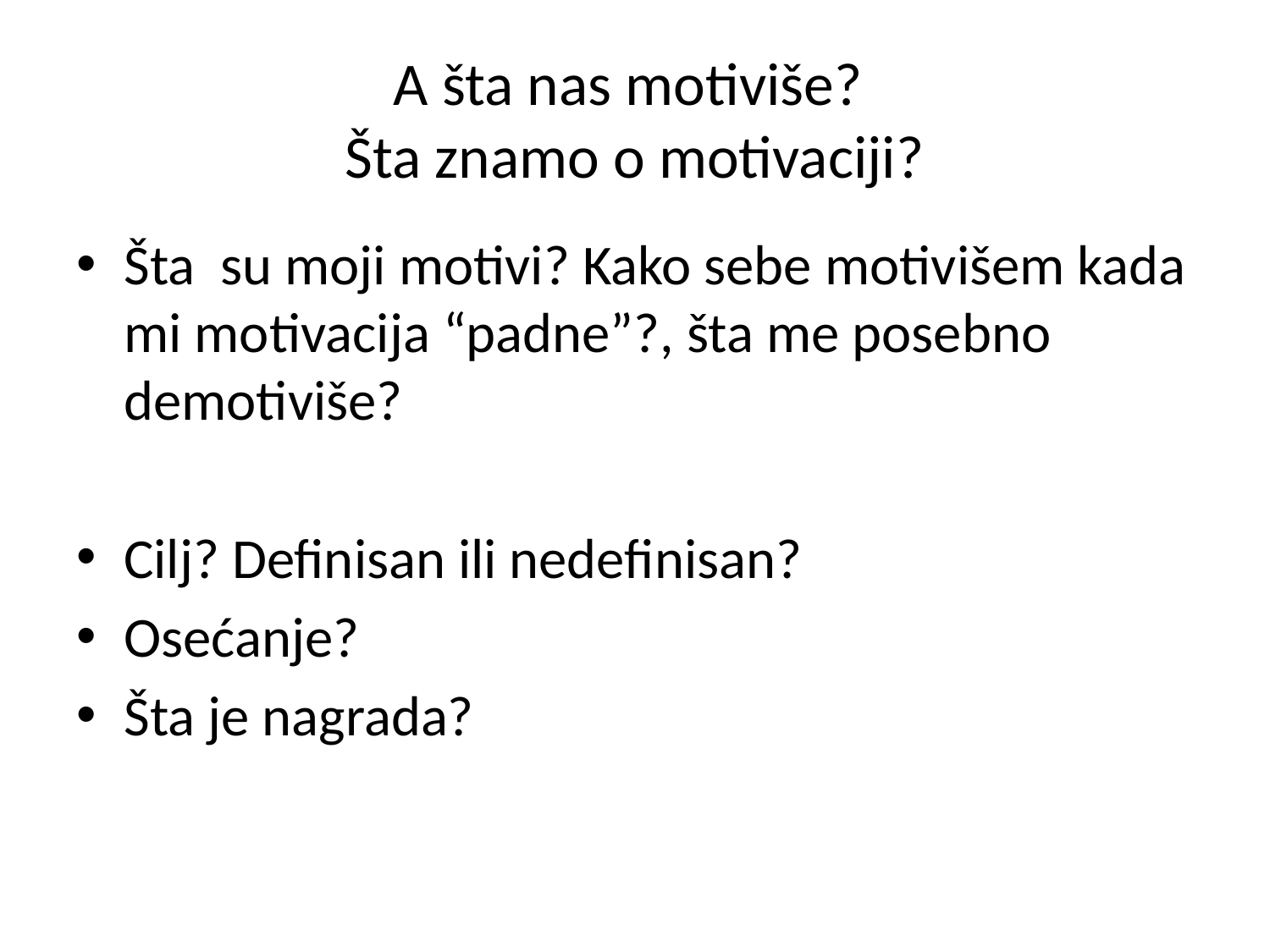

# A šta nas motiviše? Šta znamo o motivaciji?
Šta  su moji motivi? Kako sebe motivišem kada mi motivacija “padne”?, šta me posebno demotiviše?

Cilj? Definisan ili nedefinisan?
Osećanje?
Šta je nagrada?